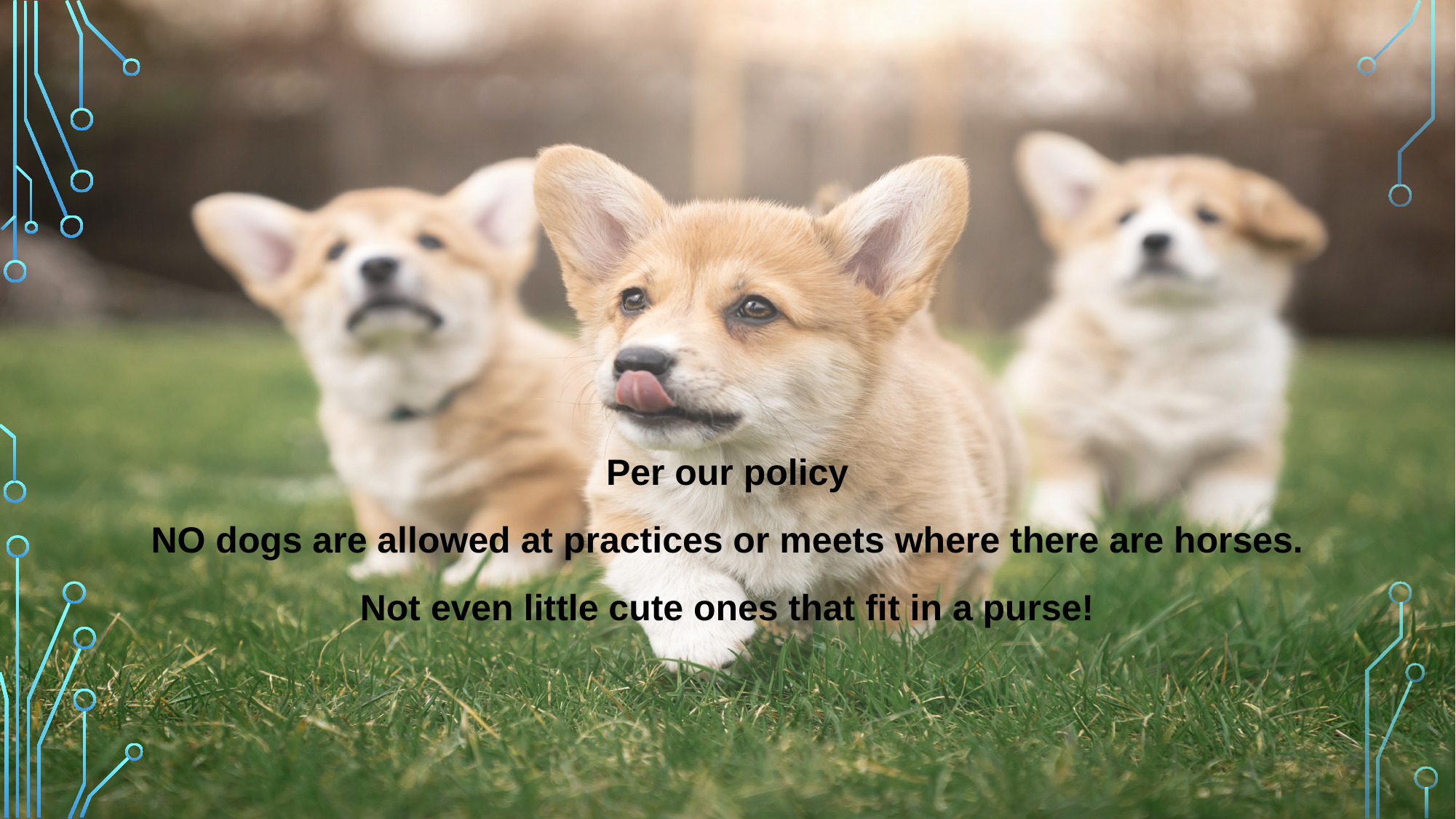

Per our policy
NO dogs are allowed at practices or meets where there are horses.
Not even little cute ones that fit in a purse!